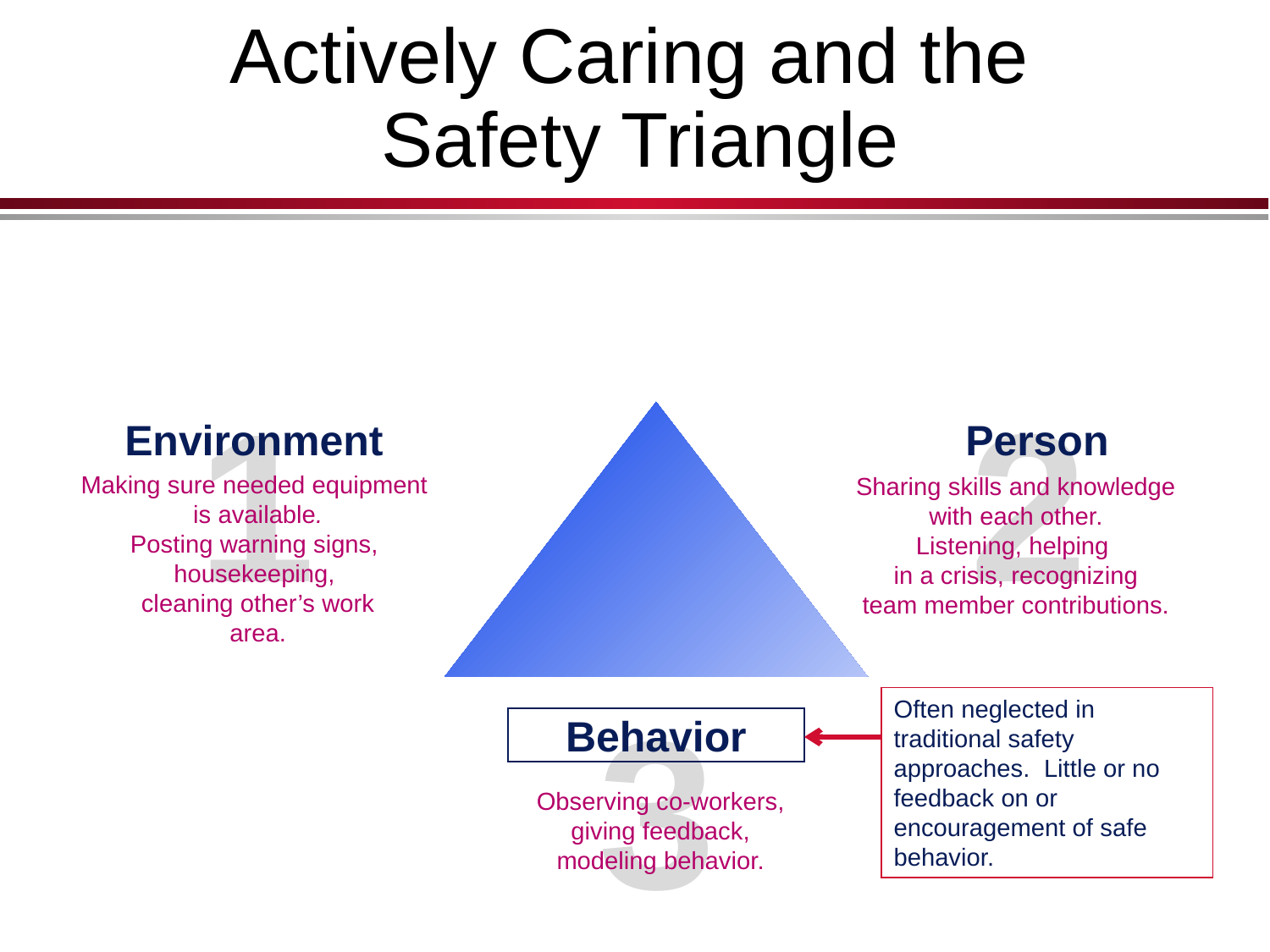

# Actively Caring and the Safety Triangle
1
2

Environment
Person
Sharing skills and knowledge
with each other.
Listening, helping
in a crisis, recognizing
team member contributions.
Making sure needed equipment
is available.
Posting warning signs,
housekeeping,
cleaning other’s work
area.
3

Often neglected in traditional safety approaches.  Little or no feedback on or encouragement of safe behavior.
Behavior
Observing co-workers,
giving feedback,
modeling behavior.